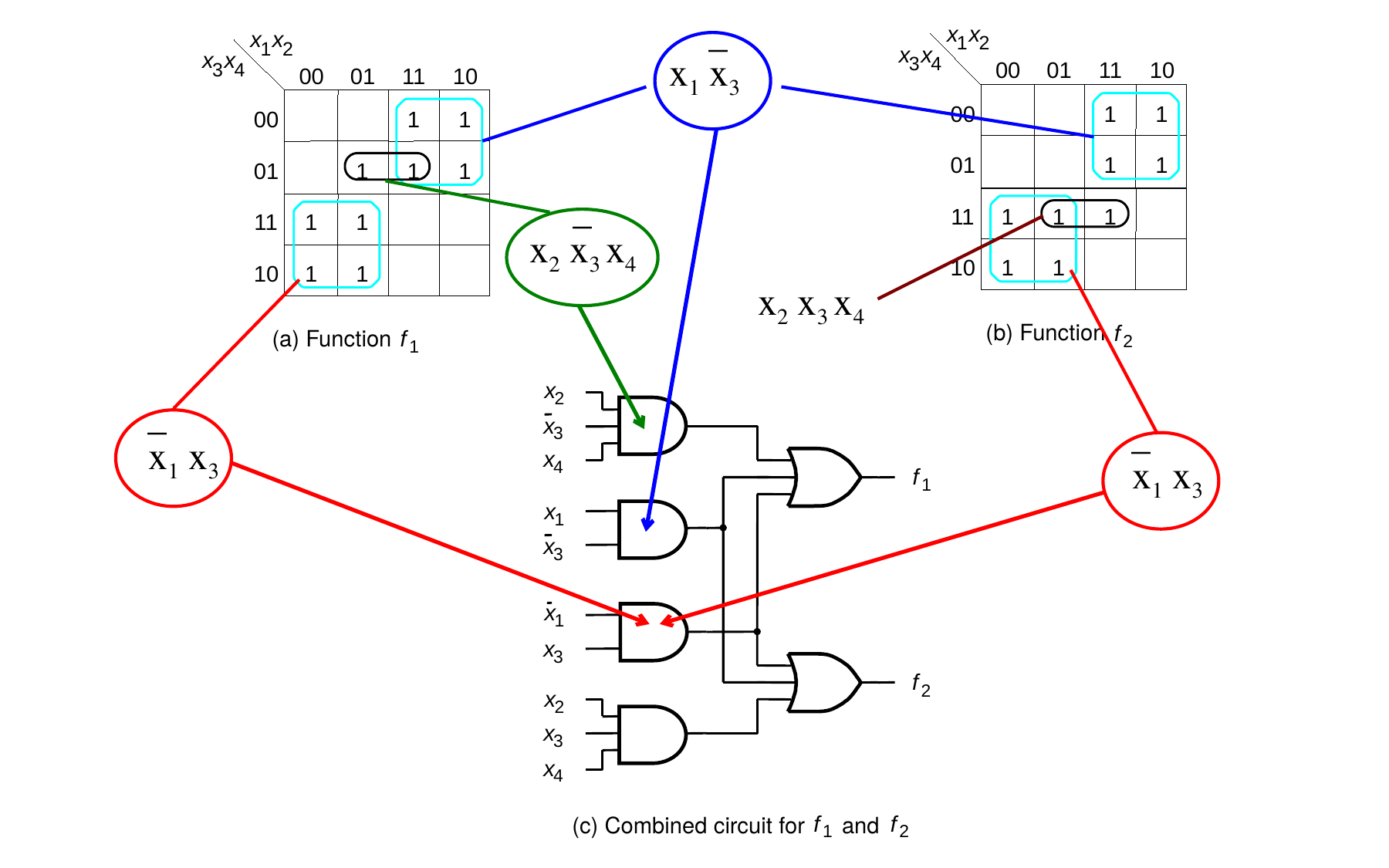

_
x1 x3
x
x
1
2

x
x
3
4
00
01
11
10

00
1
1

01
1
1

11
1
1
1

10
1
1
(b) Function
f
2
x
x
1
2

x
x
3
4
00
01
11
10

00
1
1

01
1
1
1

11
1
1

10
1
1
(a) Function
f
1

_
x2 x3 x4

x2 x3 x4
x
2

x

3

x

4

f
1

x

1

x

3

x

1

x
3

f
2

x
2

x
3

x
4
f
f
(c) Combined circuit for
and
1
2
_
x1 x3
_
x1 x3